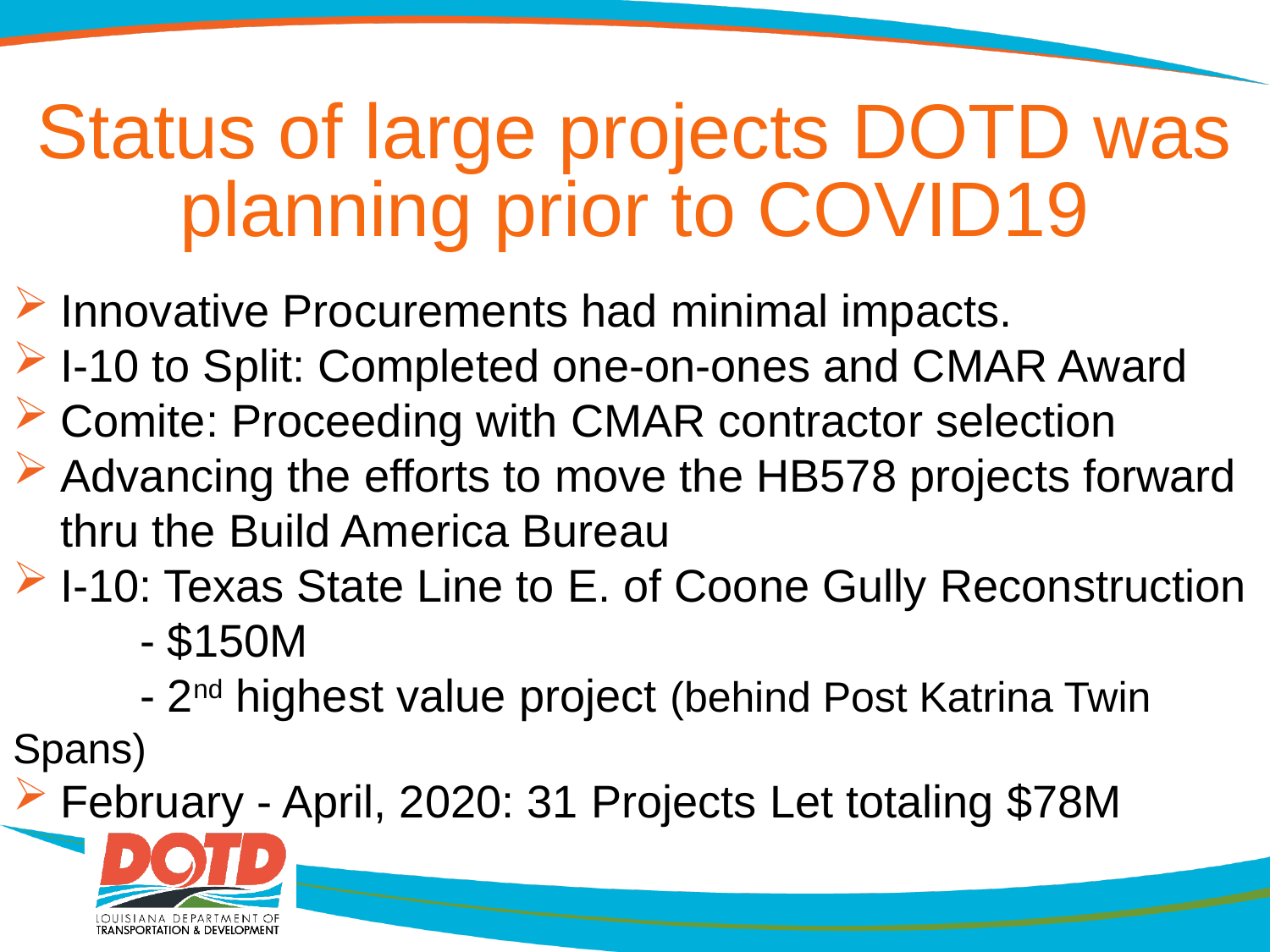

# Status of large projects DOTD was planning prior to COVID19
Innovative Procurements had minimal impacts.
I-10 to Split: Completed one-on-ones and CMAR Award
Comite: Proceeding with CMAR contractor selection
Advancing the efforts to move the HB578 projects forward thru the Build America Bureau
I-10: Texas State Line to E. of Coone Gully Reconstruction
	- $150M
	- 2nd highest value project (behind Post Katrina Twin Spans)
February - April, 2020: 31 Projects Let totaling $78M